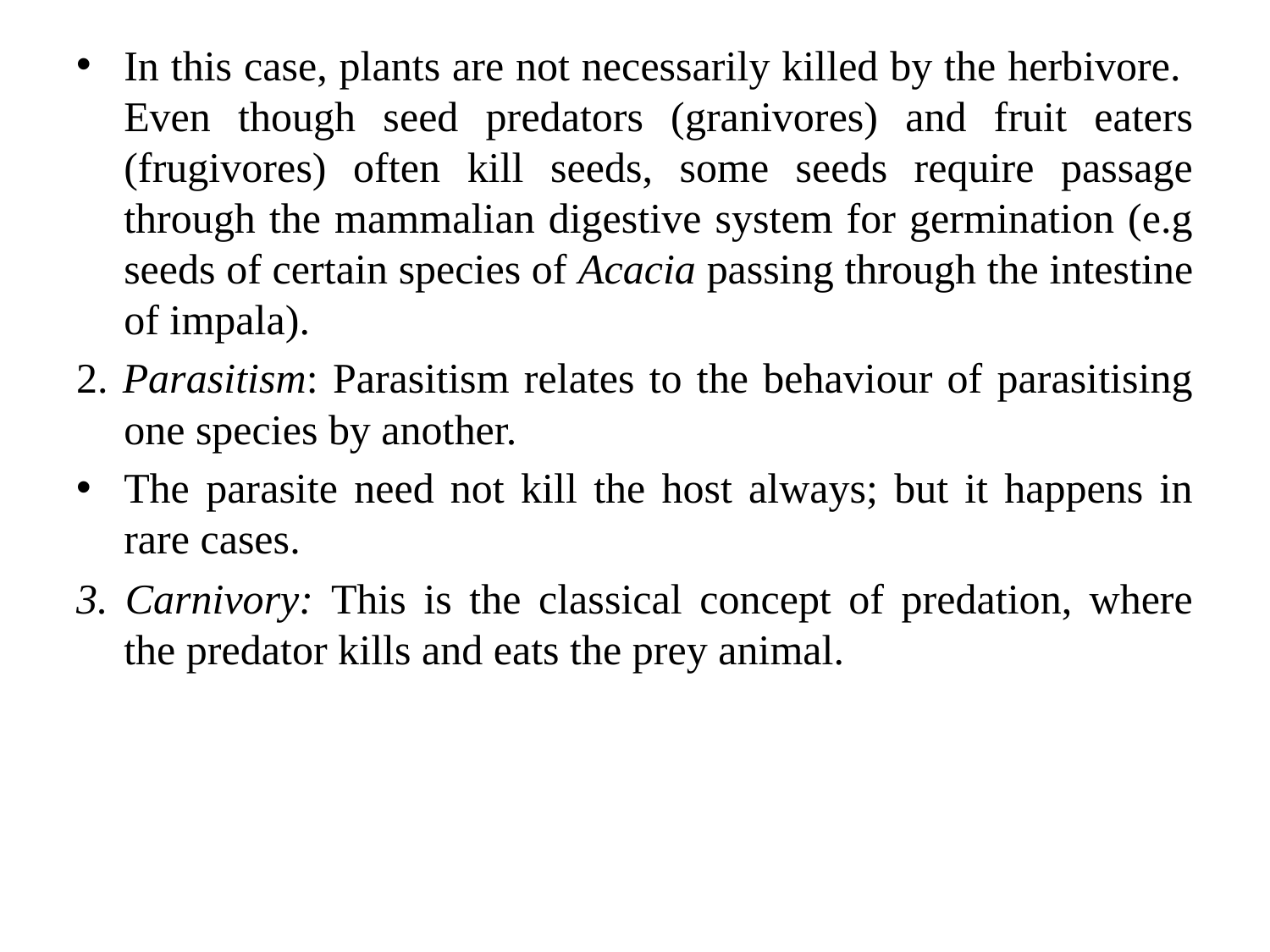

In this case, plants are not necessarily killed by the herbivore.  Even though seed predators (granivores) and fruit eaters (frugivores) often kill seeds, some seeds require passage through the mammalian digestive system for germination (e.g seeds of certain species of Acacia passing through the intestine of impala).
2. Parasitism: Parasitism relates to the behaviour of parasitising one species by another.
The parasite need not kill the host always; but it happens in rare cases.
3. Carnivory: This is the classical concept of predation, where the predator kills and eats the prey animal.